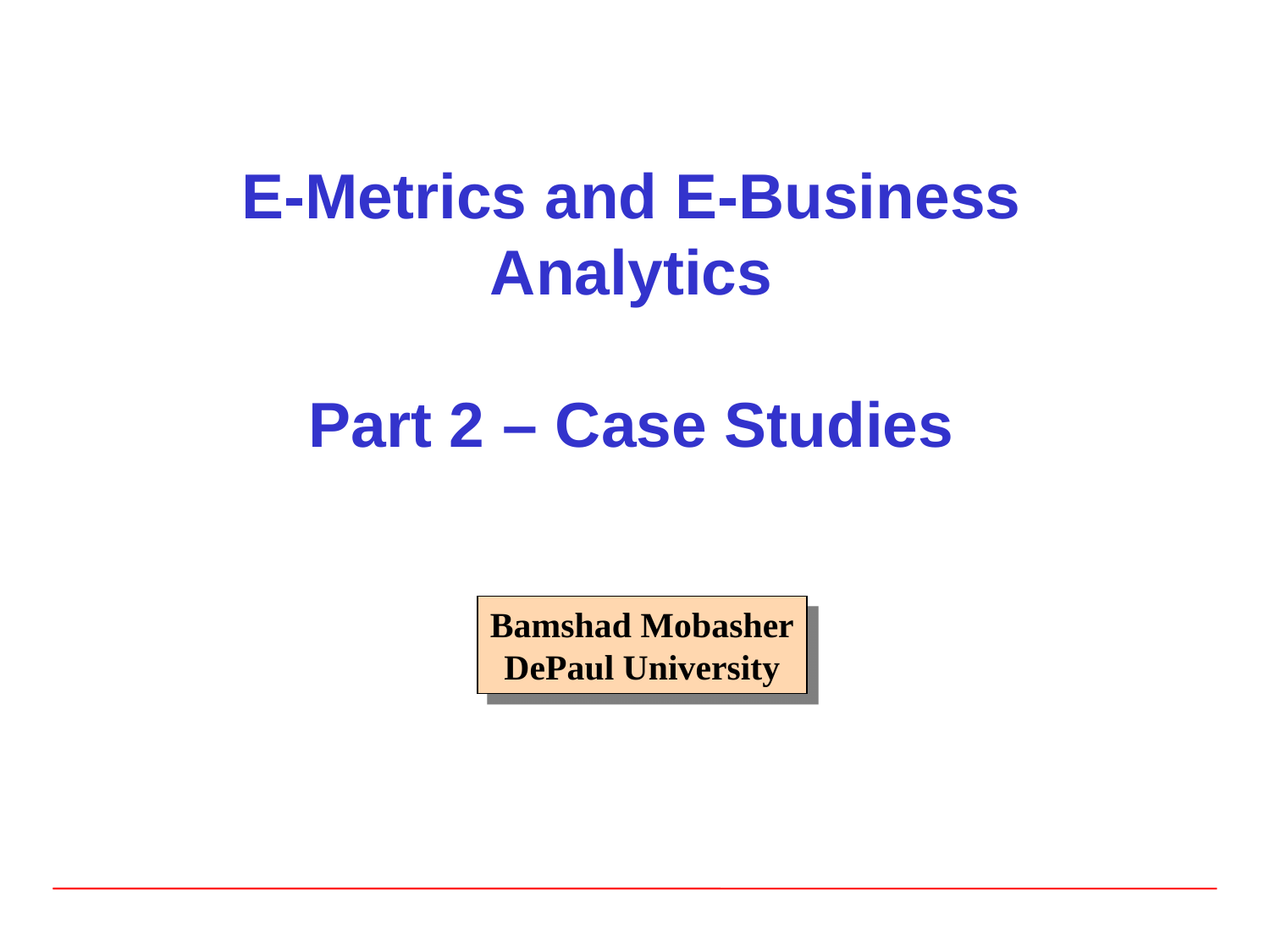

# E-Metrics and E-Business Analytics Part 2 – Case Studies
Bamshad Mobasher
DePaul University